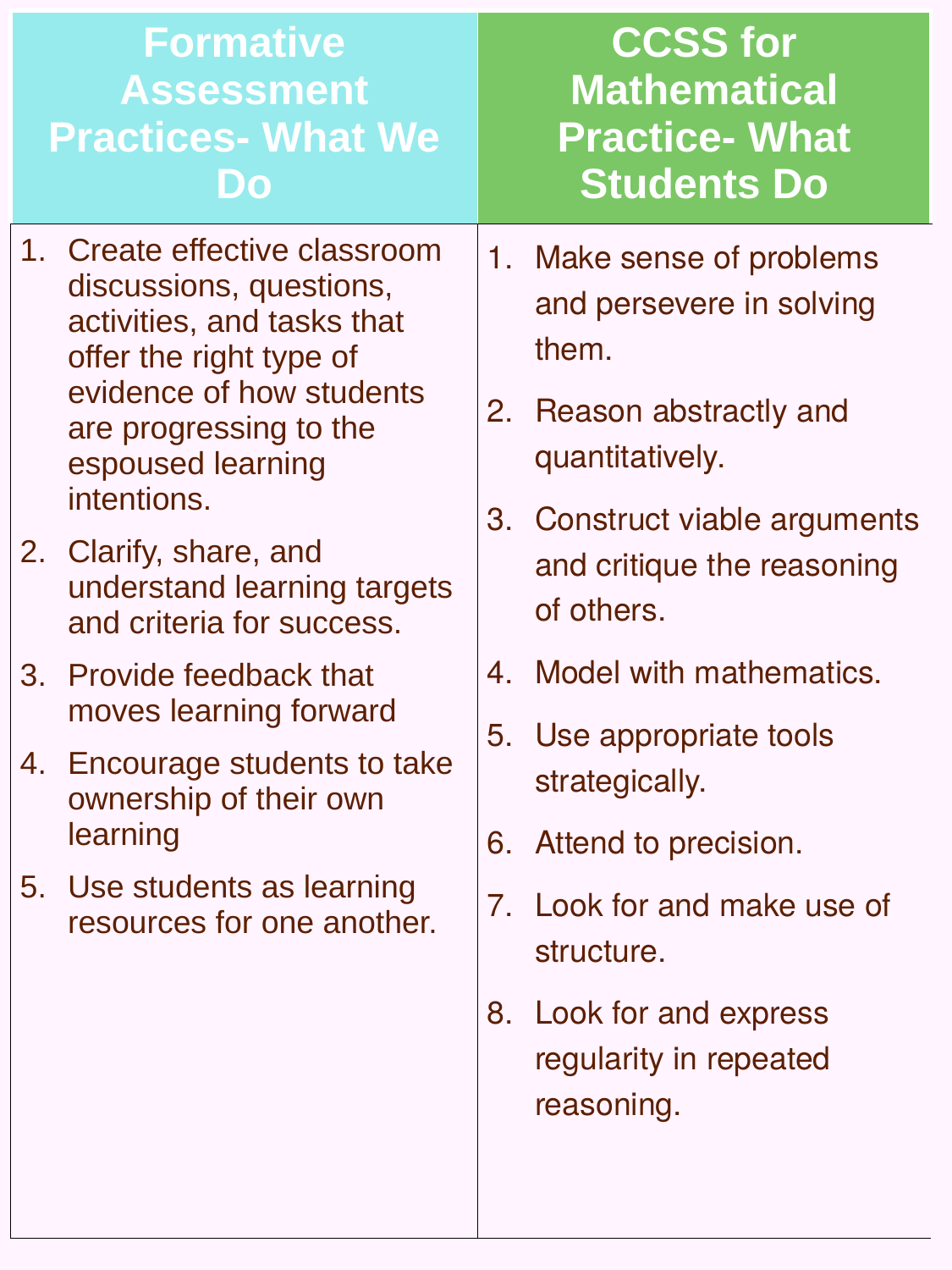

| Formative Assessment Practices- What We Do | CCSS for Mathematical Practice- What Students Do |
| --- | --- |
| Create effective classroom discussions, questions, activities, and tasks that offer the right type of evidence of how students are progressing to the espoused learning intentions. Clarify, share, and understand learning targets and criteria for success. Provide feedback that moves learning forward Encourage students to take ownership of their own learning Use students as learning resources for one another. | Make sense of problems and persevere in solving them. Reason abstractly and quantitatively. Construct viable arguments and critique the reasoning of others. Model with mathematics. Use appropriate tools strategically. Attend to precision. Look for and make use of structure. Look for and express regularity in repeated reasoning. |